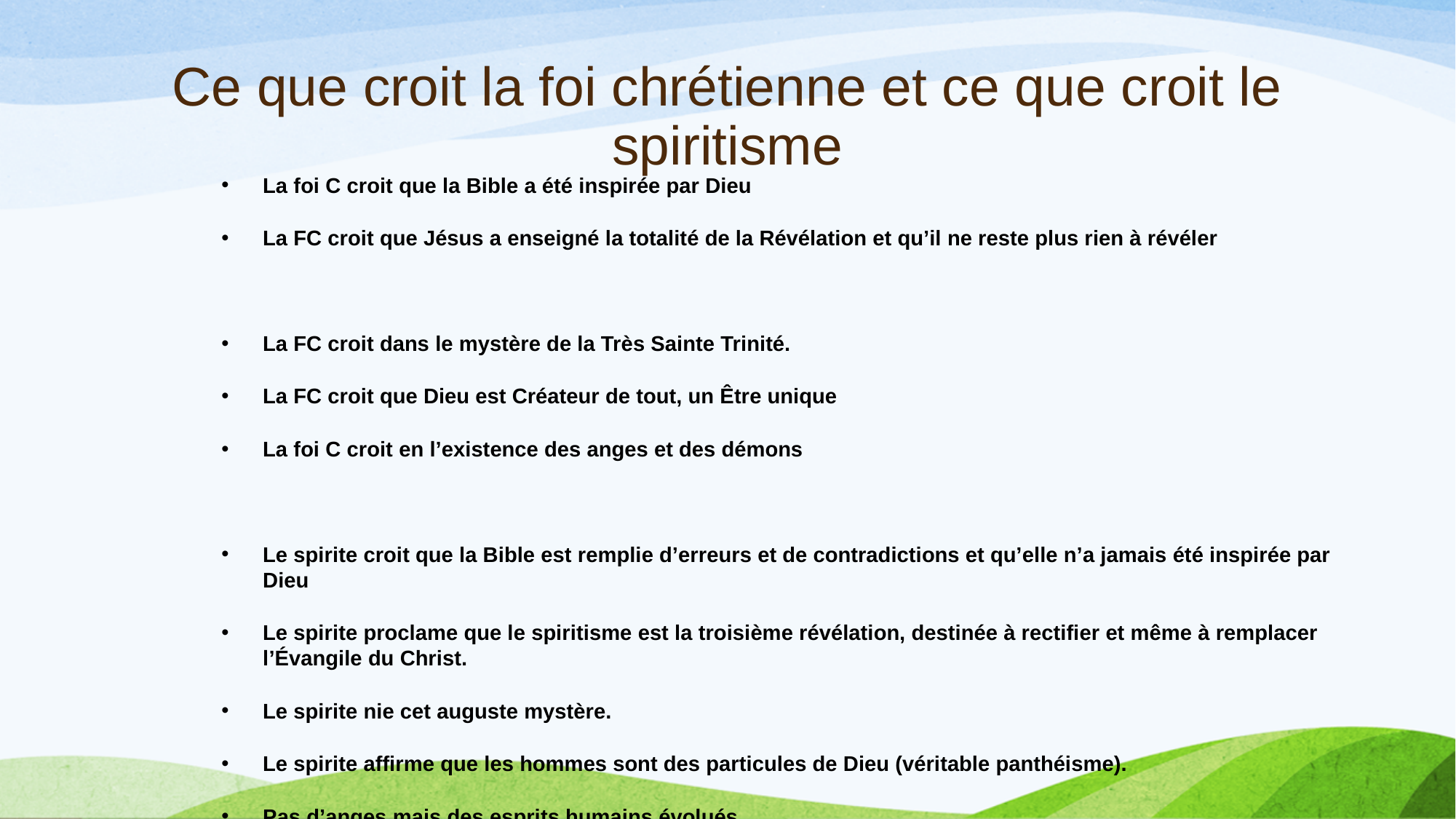

# Ce que croit la foi chrétienne et ce que croit le spiritisme
La foi C croit que la Bible a été inspirée par Dieu
La FC croit que Jésus a enseigné la totalité de la Révélation et qu’il ne reste plus rien à révéler

La FC croit dans le mystère de la Très Sainte Trinité.
La FC croit que Dieu est Créateur de tout, un Être unique
La foi C croit en l’existence des anges et des démons

Le spirite croit que la Bible est remplie d’erreurs et de contradictions et qu’elle n’a jamais été inspirée par Dieu
Le spirite proclame que le spiritisme est la troisième révélation, destinée à rectifier et même à remplacer l’Évangile du Christ.
Le spirite nie cet auguste mystère.
Le spirite affirme que les hommes sont des particules de Dieu (véritable panthéisme).
Pas d’anges mais des esprits humains évolués